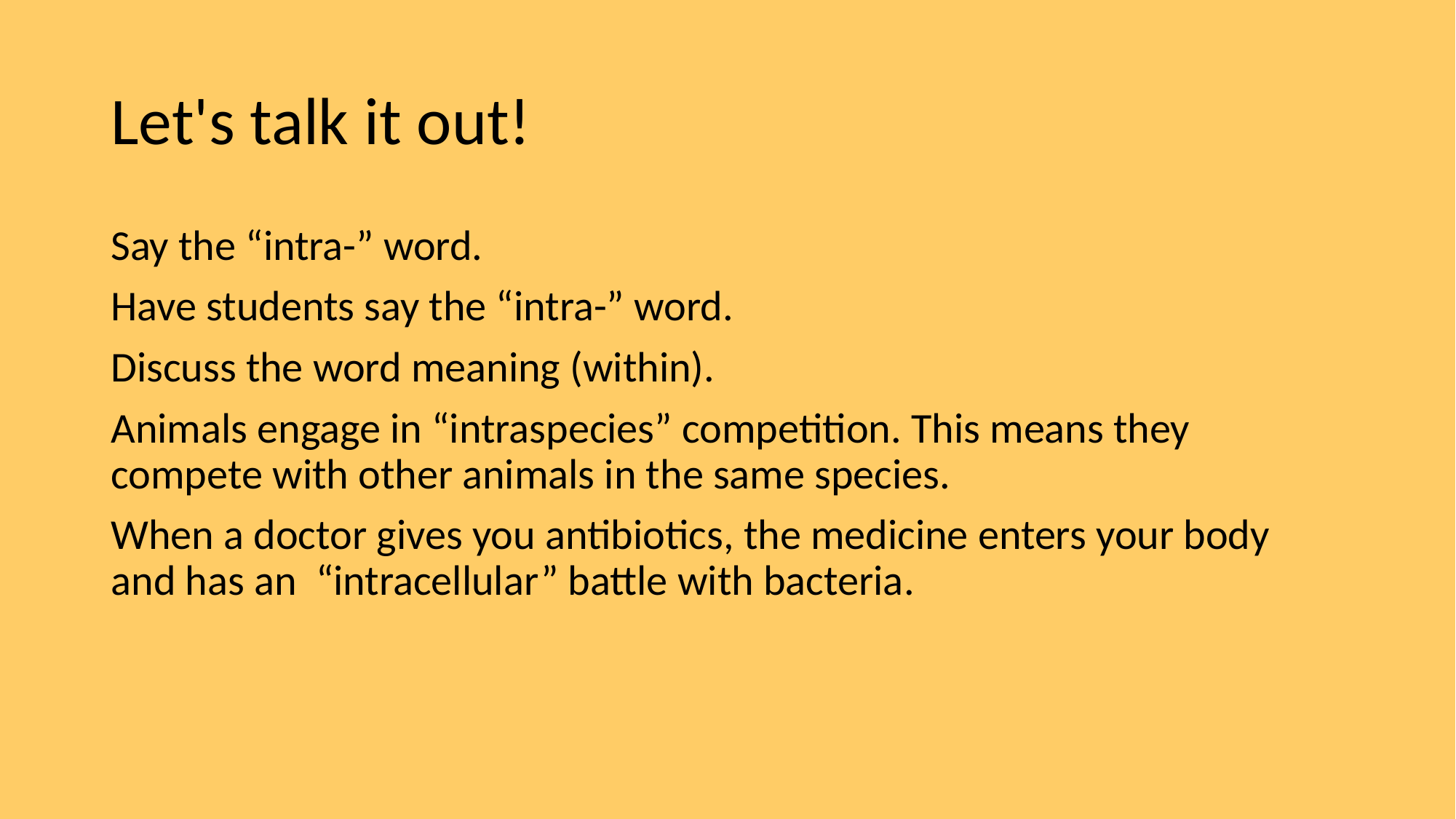

# Let's talk it out!
Say the “intra-” word.
Have students say the “intra-” word.
Discuss the word meaning (within).
Animals engage in “intraspecies” competition. This means they compete with other animals in the same species.
When a doctor gives you antibiotics, the medicine enters your body and has an  “intracellular” battle with bacteria.